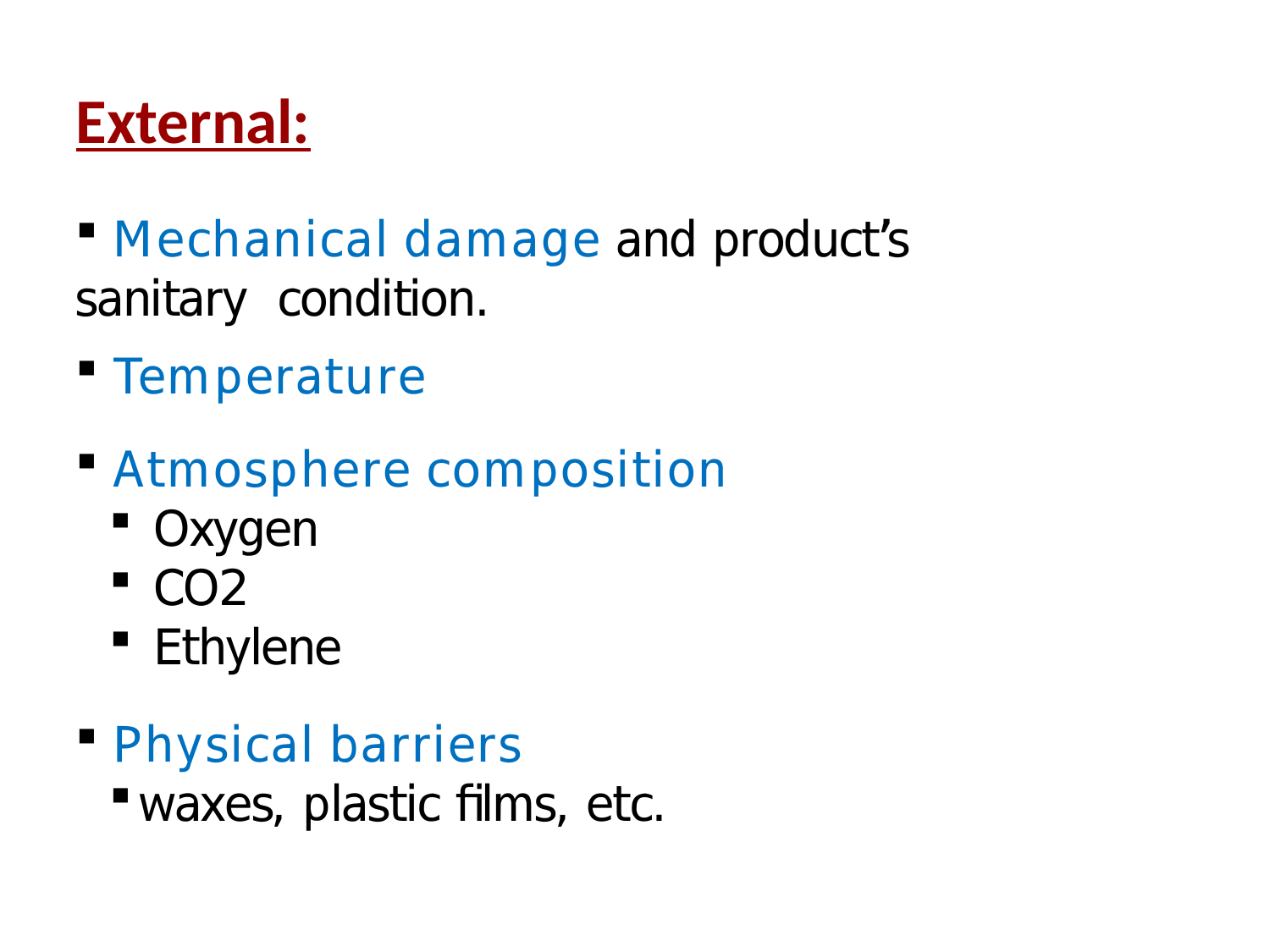

External:

 Mechanical damage and product’s 	sanitary  condition.

 Temperature

 Atmosphere composition
 Oxygen
 CO2
 Ethylene

 Physical barriers
waxes, plastic films, etc.